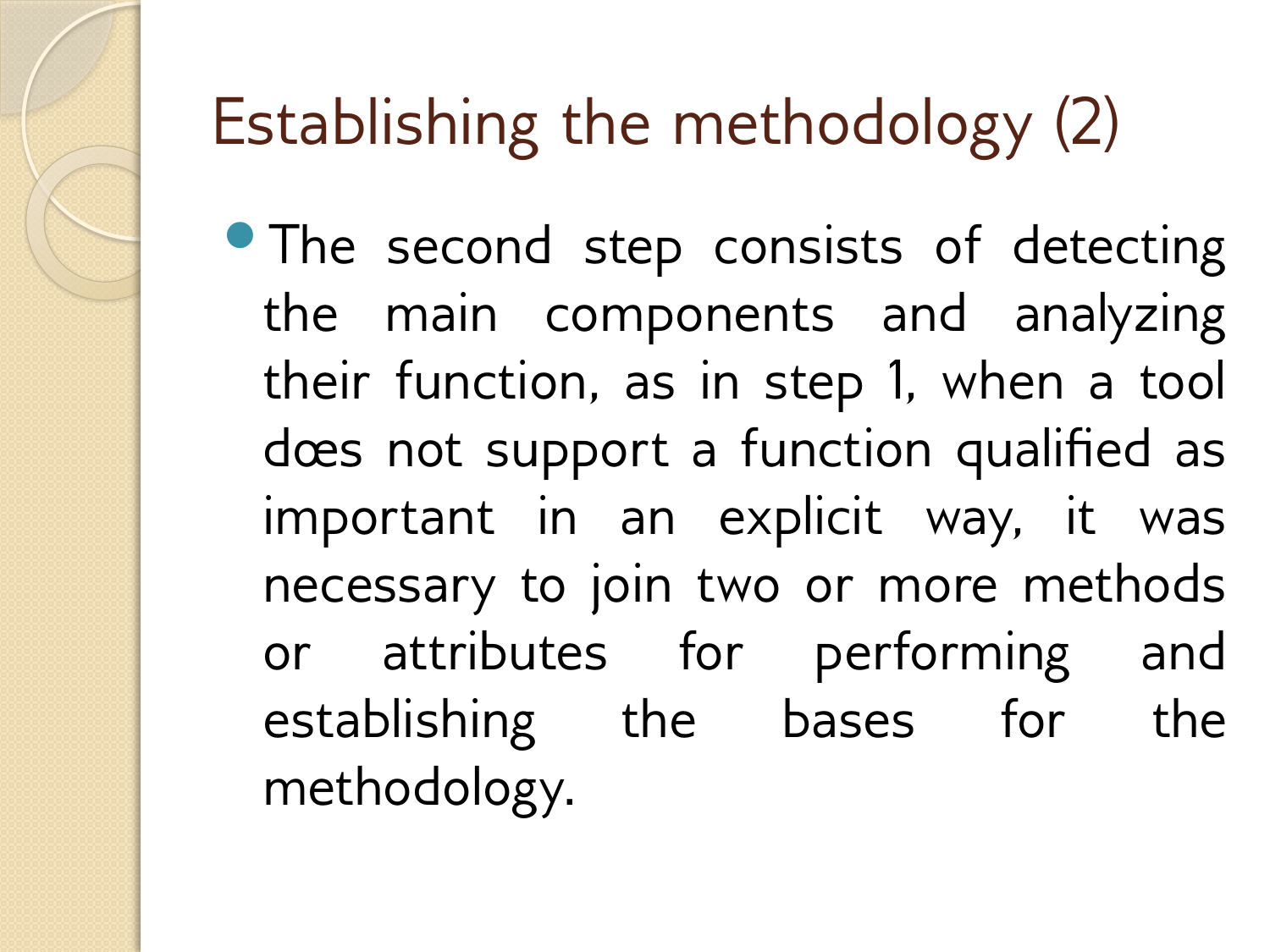

# Establishing the methodology (2)
The second step consists of detecting the main components and analyzing their function, as in step 1, when a tool does not support a function qualified as important in an explicit way, it was necessary to join two or more methods or attributes for performing and establishing the bases for the methodology.